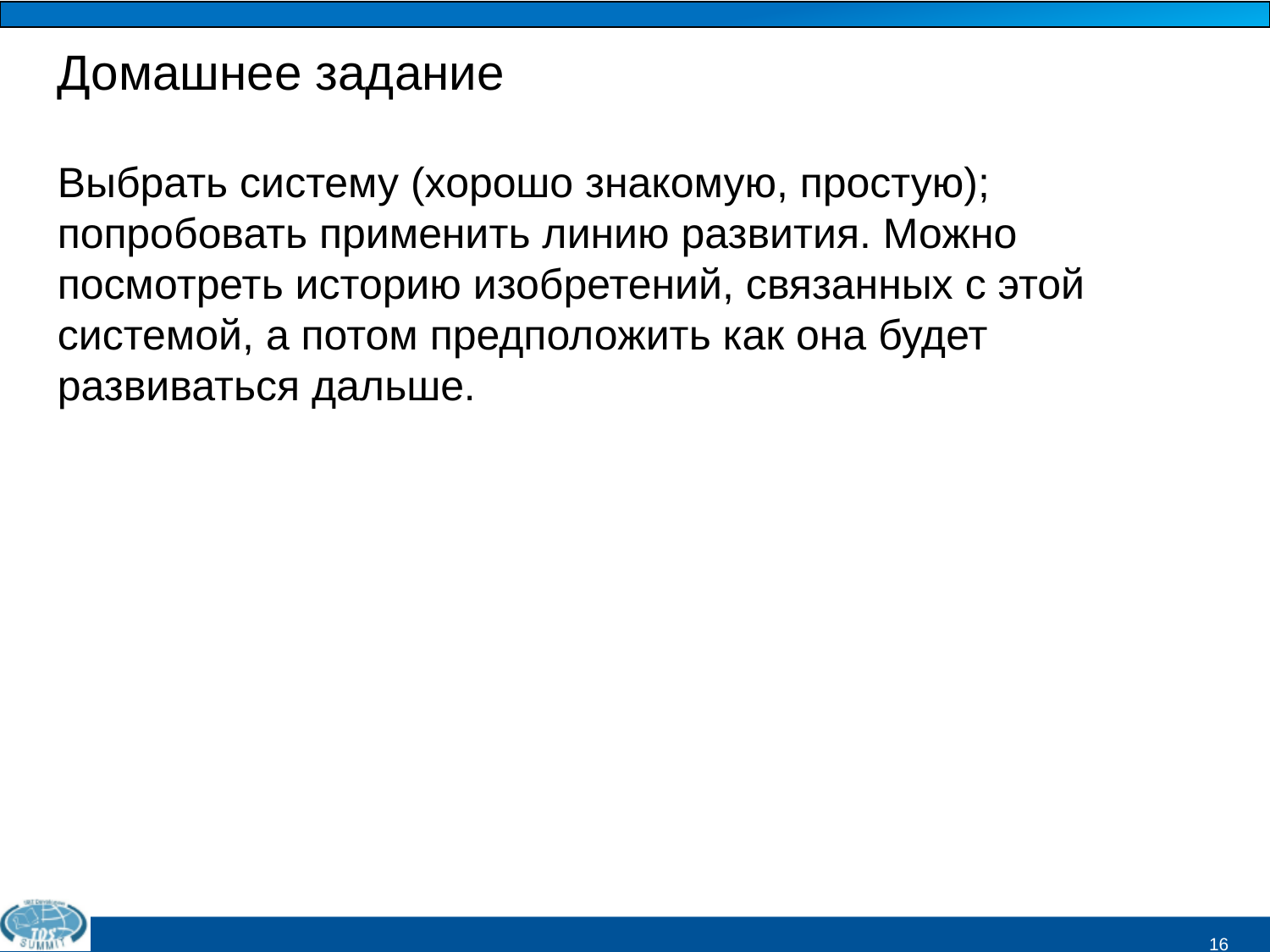

Домашнее задание
Выбрать систему (хорошо знакомую, простую); попробовать применить линию развития. Можно посмотреть историю изобретений, связанных с этой системой, а потом предположить как она будет развиваться дальше.